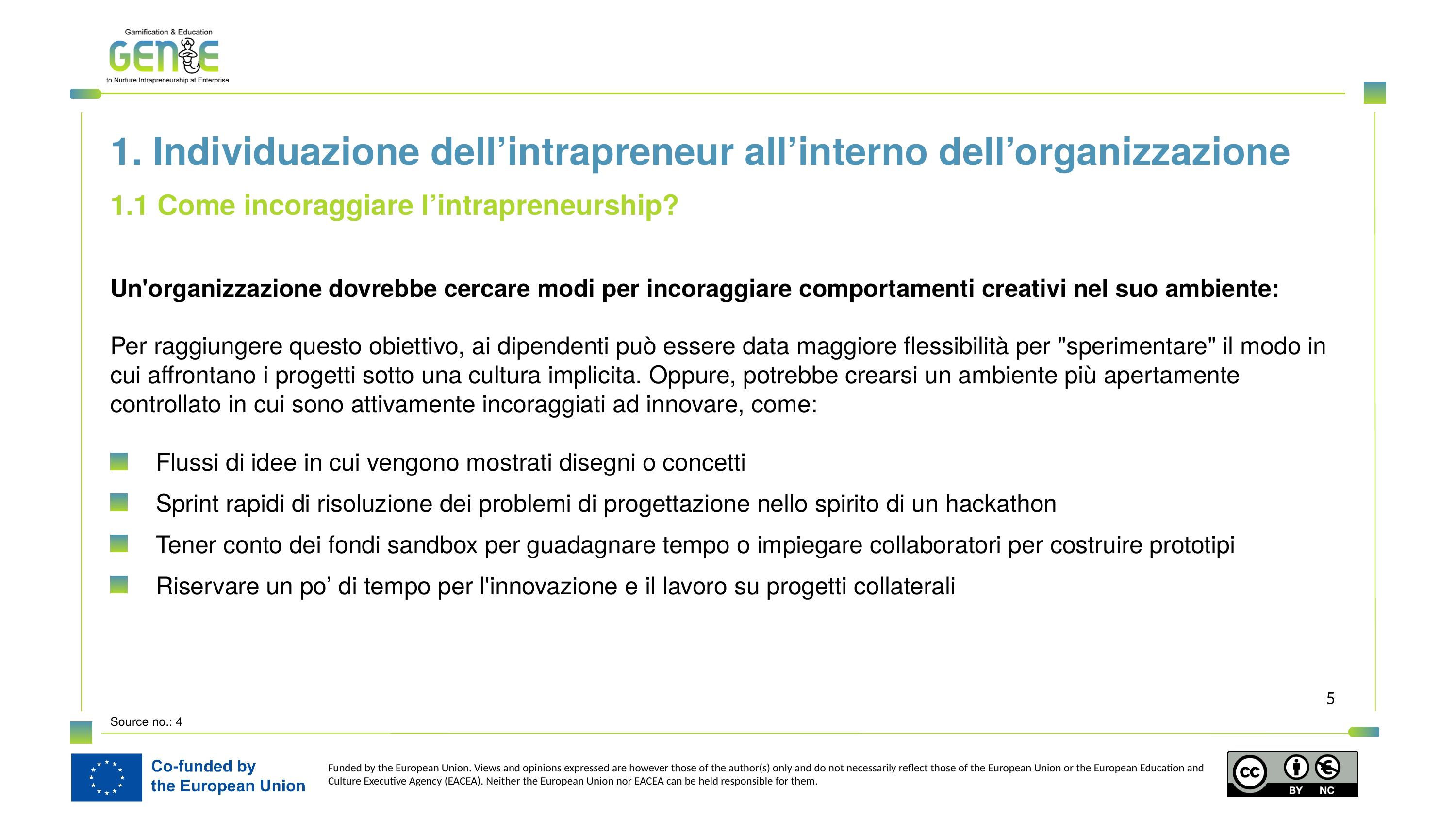

1. Individuazione dell’intrapreneur all’interno dell’organizzazione

1.1 Come incoraggiare l’intrapreneurship?
Un'organizzazione dovrebbe cercare modi per incoraggiare comportamenti creativi nel suo ambiente:

Per raggiungere questo obiettivo, ai dipendenti può essere data maggiore flessibilità per "sperimentare" il modo in cui affrontano i progetti sotto una cultura implicita. Oppure, potrebbe crearsi un ambiente più apertamente controllato in cui sono attivamente incoraggiati ad innovare, come:

Flussi di idee in cui vengono mostrati disegni o concetti
Sprint rapidi di risoluzione dei problemi di progettazione nello spirito di un hackathon
Tener conto dei fondi sandbox per guadagnare tempo o impiegare collaboratori per costruire prototipi
Riservare un po’ di tempo per l'innovazione e il lavoro su progetti collaterali
Source no.: 4